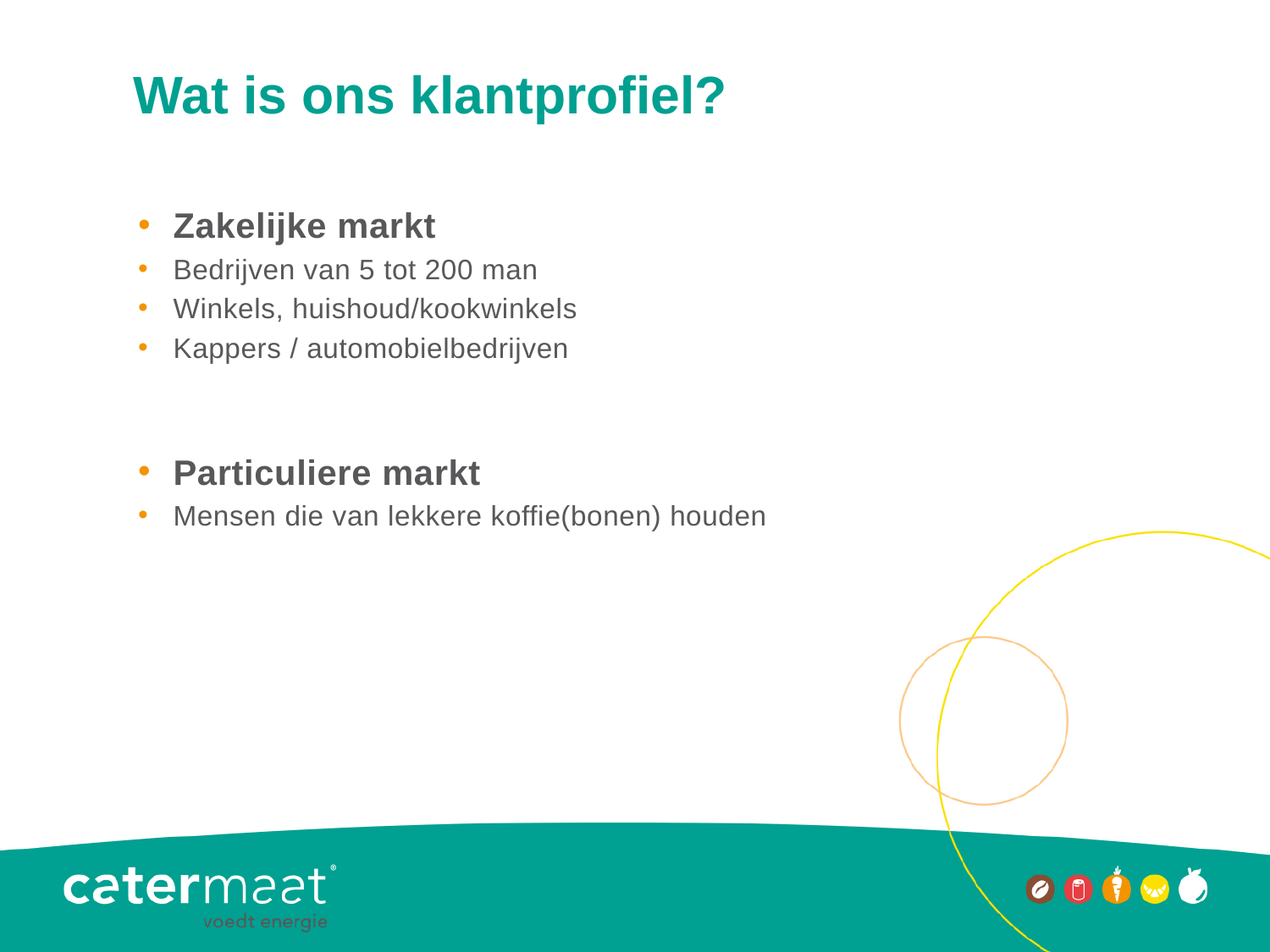

# Wat is ons klantprofiel?
Zakelijke markt
Bedrijven van 5 tot 200 man
Winkels, huishoud/kookwinkels
Kappers / automobielbedrijven

Particuliere markt
Mensen die van lekkere koffie(bonen) houden